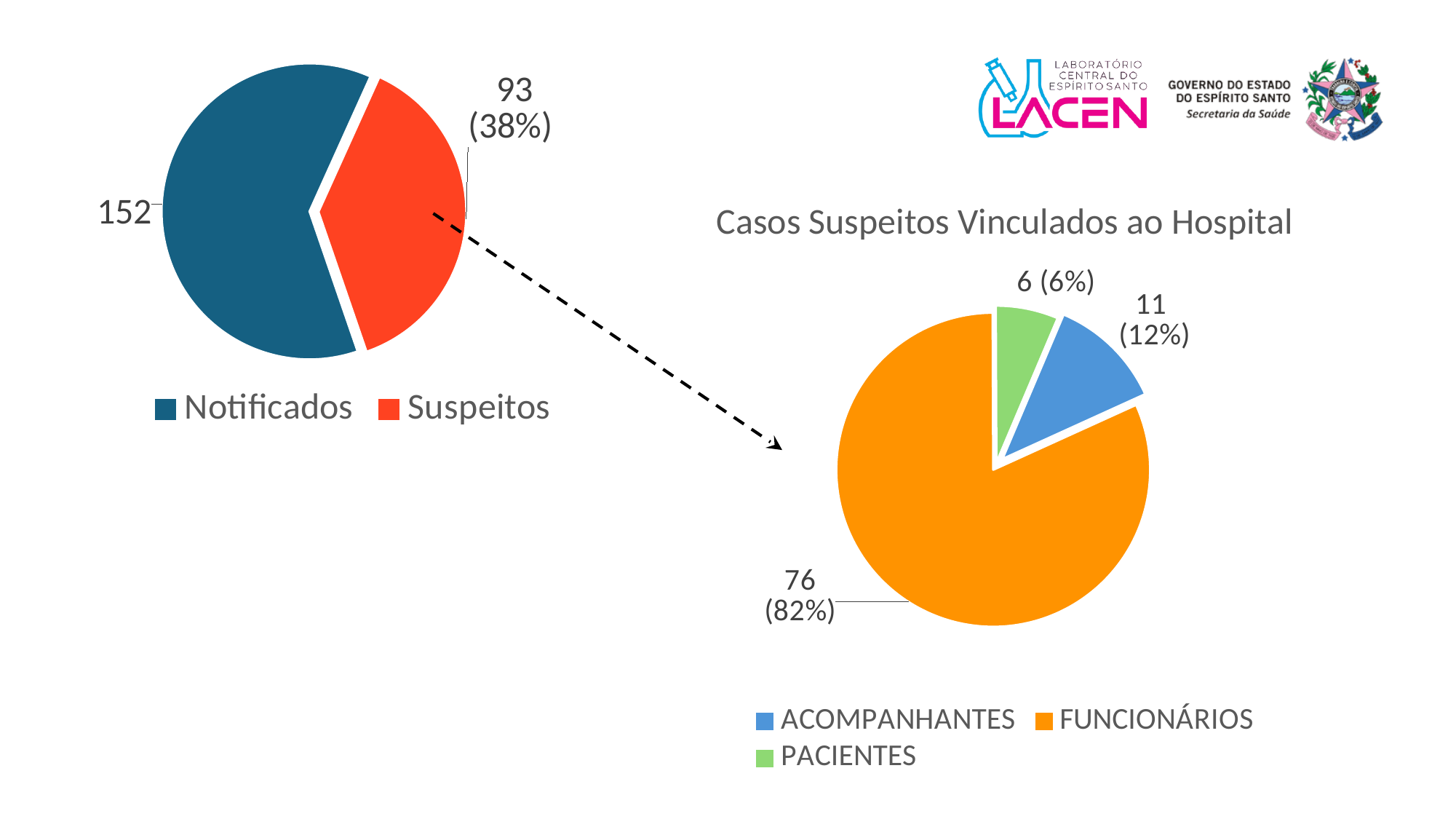

### Chart

| Category | n |
|---|---|
| Notificados | 152.0 |
| Suspeitos | 93.0 |
Casos Suspeitos Vinculados ao Hospital

### Chart

| Category |  |
|---|---|
| ACOMPANHANTES | 11.0 |
| FUNCIONÁRIOS | 76.0 |
| PACIENTES | 6.0 |